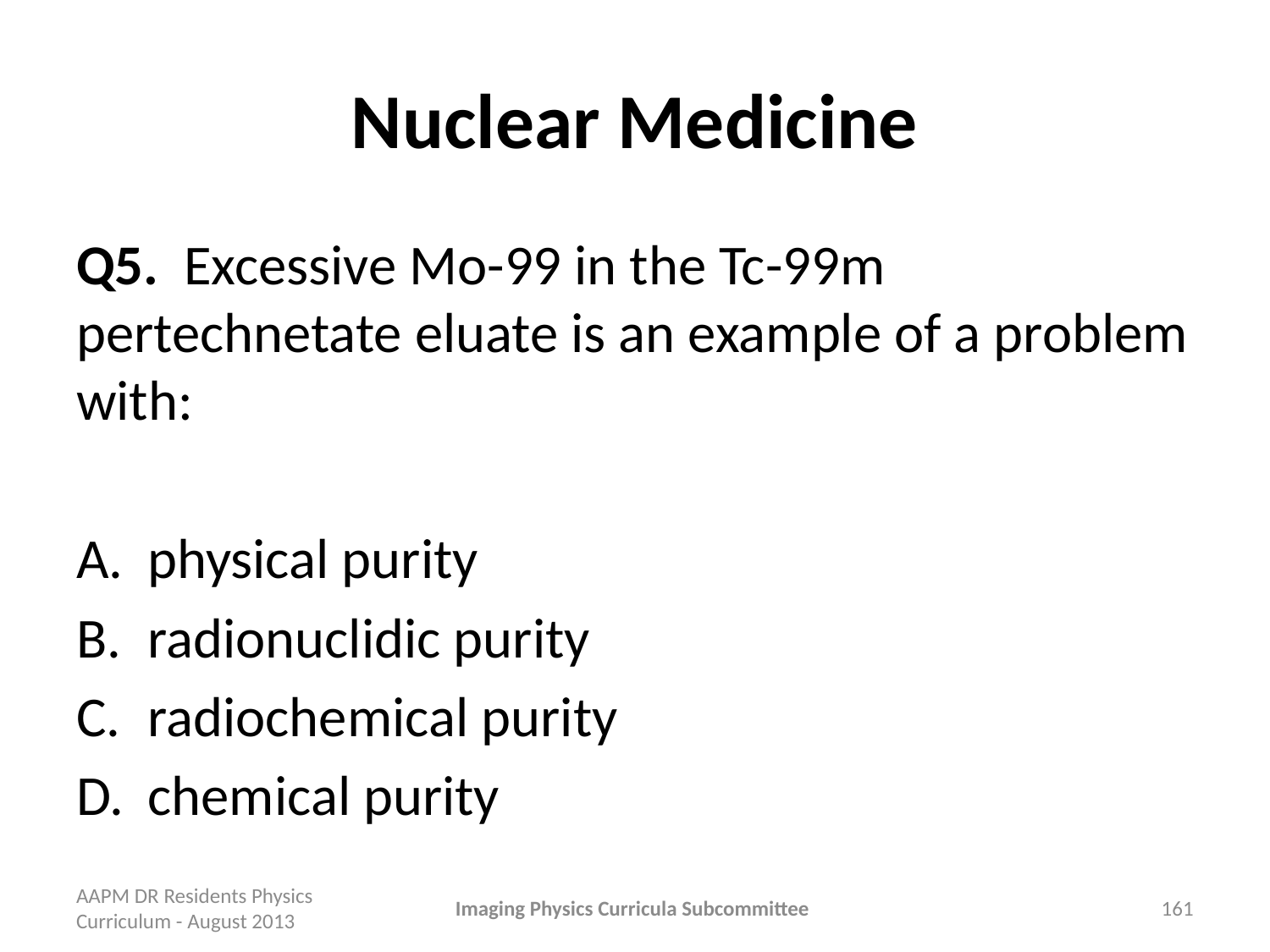

# Nuclear Medicine
Q5.  Excessive Mo-99 in the Tc-99m pertechnetate eluate is an example of a problem with:

physical purity
radionuclidic purity
radiochemical purity
chemical purity
AAPM DR Residents Physics Curriculum - August 2013
Imaging Physics Curricula Subcommittee
161